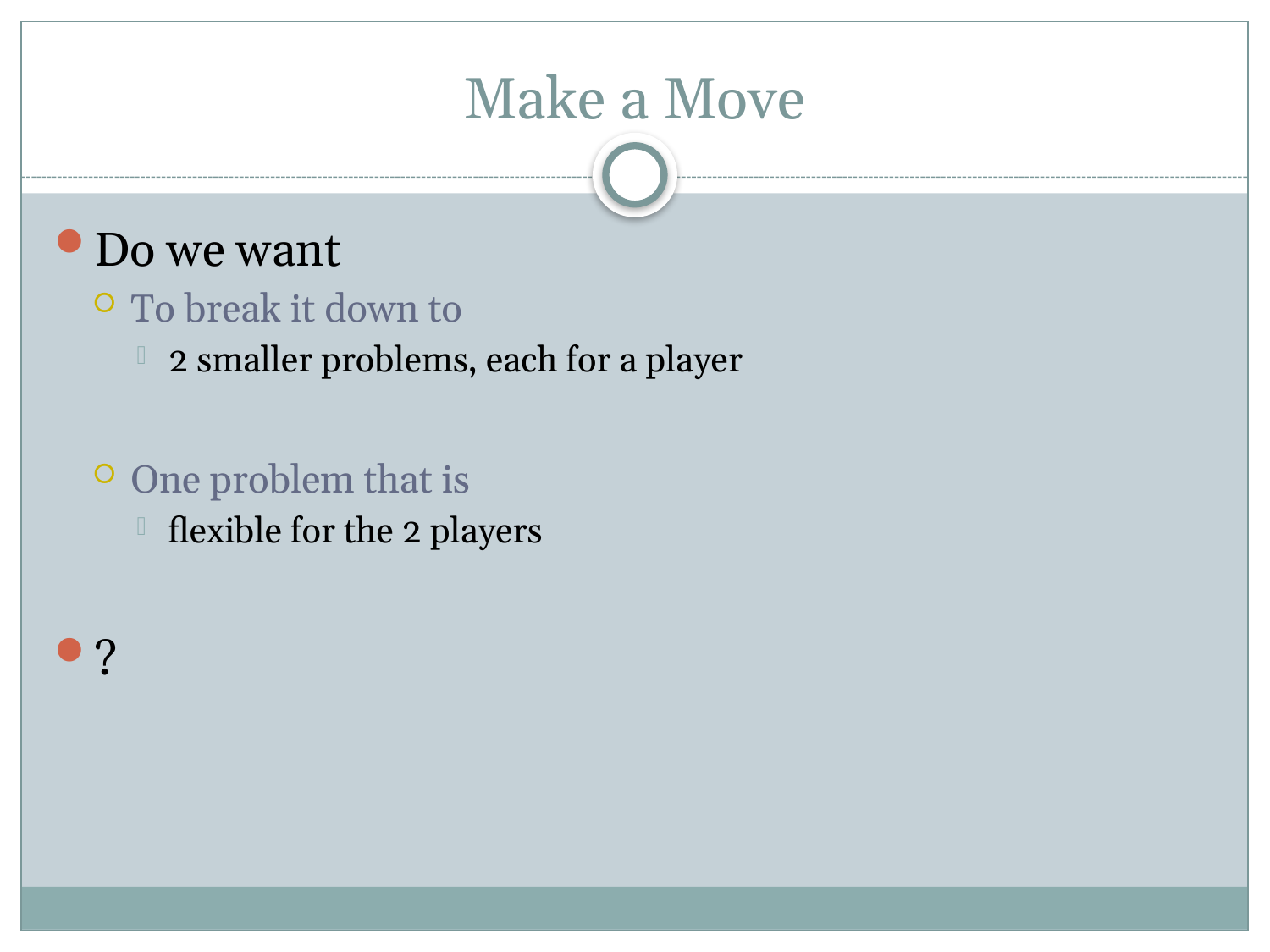

# Make a Move
Do we want
To break it down to
2 smaller problems, each for a player

One problem that is
flexible for the 2 players

?